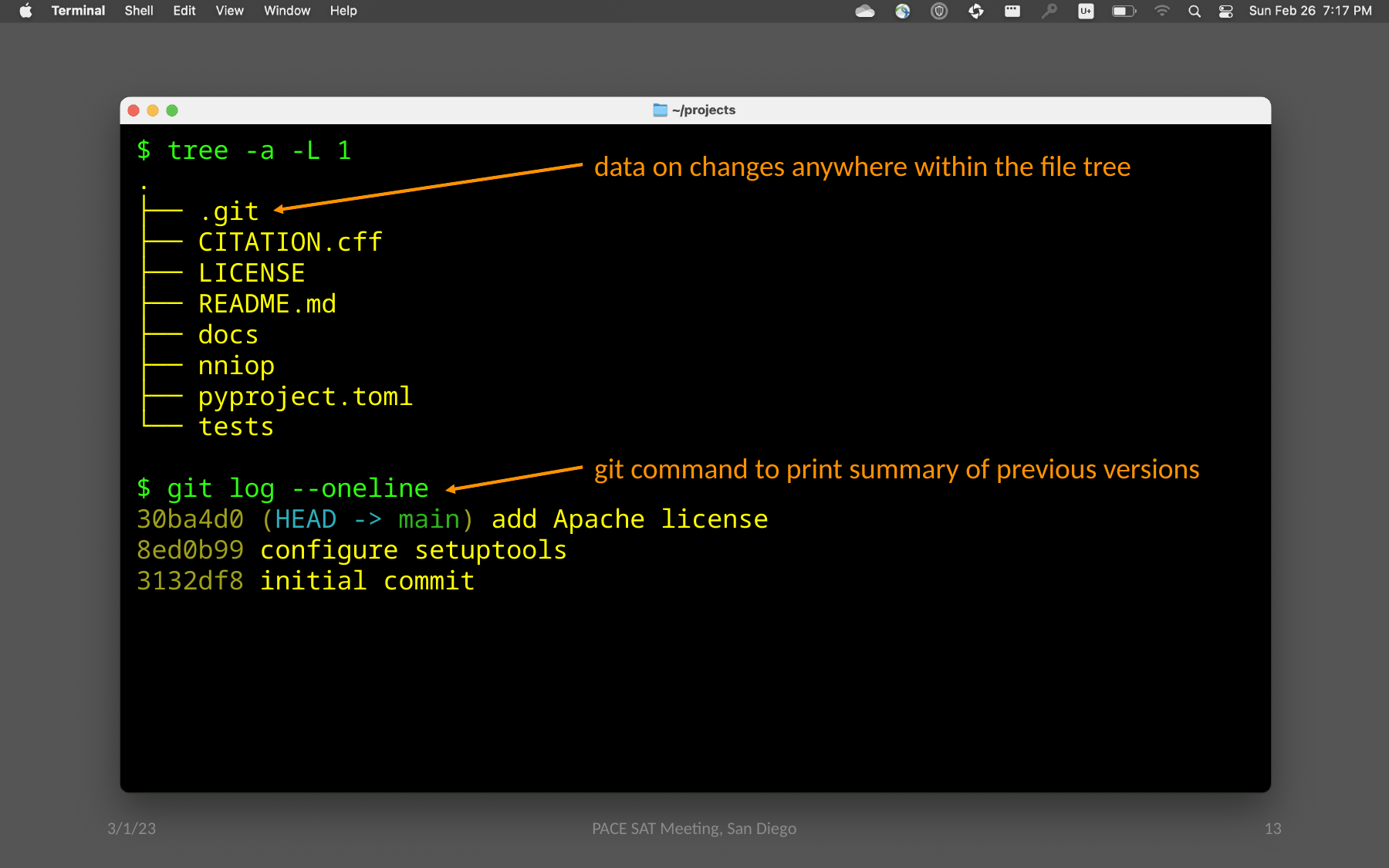

$ tree -a -L 1
.
├── .git
├── CITATION.cff
├── LICENSE
├── README.md
├── docs
├── nniop
├── pyproject.toml
└── tests
$ git log --oneline
30ba4d0 (HEAD -> main) add Apache license
8ed0b99 configure setuptools
3132df8 initial commit
data on changes anywhere within the file tree
git command to print summary of previous versions
3/1/23
13
PACE SAT Meeting, San Diego